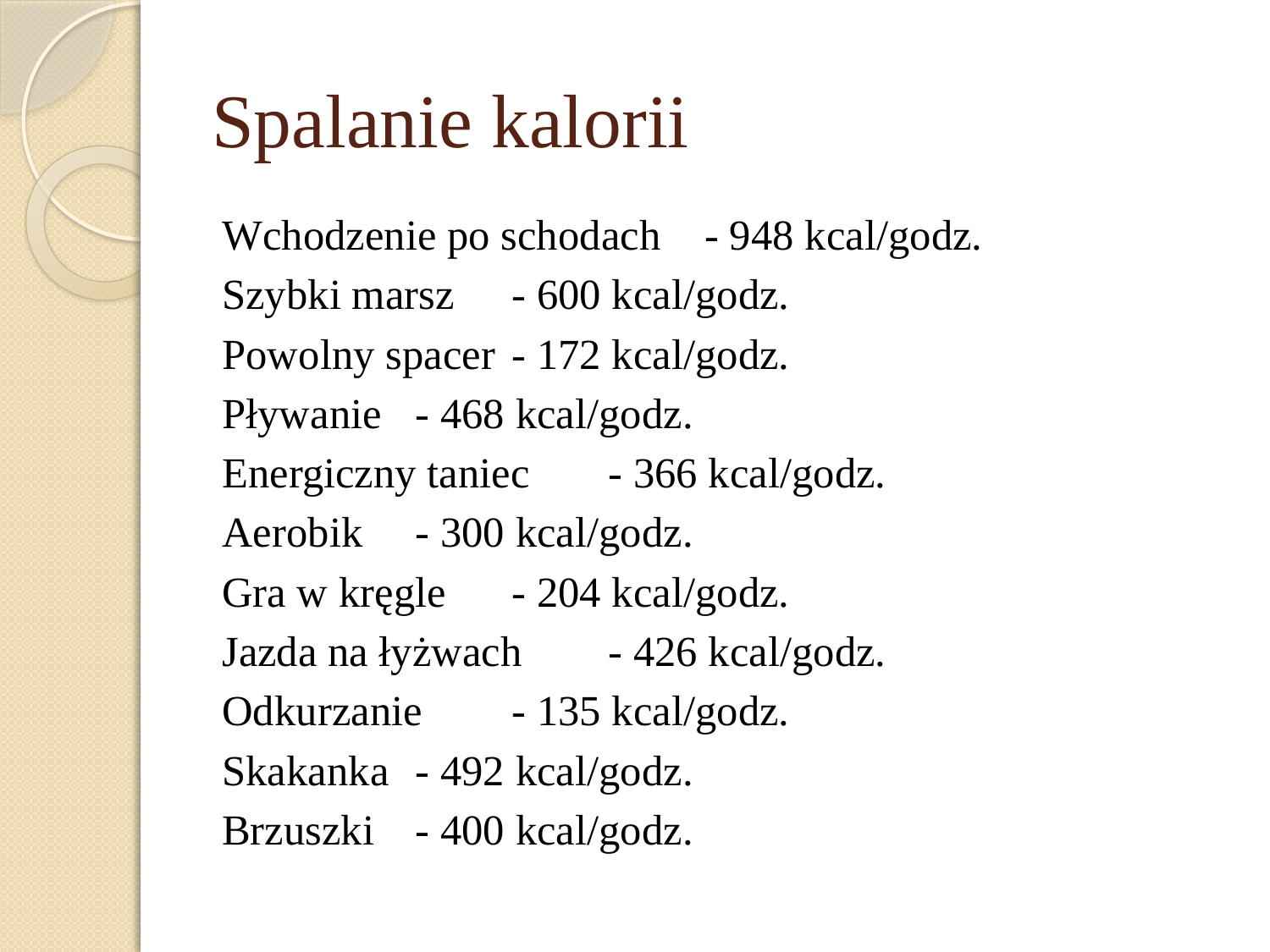

# Spalanie kalorii
Wchodzenie po schodach		- 948 kcal/godz.
Szybki marsz			- 600 kcal/godz.
Powolny spacer			- 172 kcal/godz.
Pływanie				- 468 kcal/godz.
Energiczny taniec			- 366 kcal/godz.
Aerobik				- 300 kcal/godz.
Gra w kręgle			- 204 kcal/godz.
Jazda na łyżwach			- 426 kcal/godz.
Odkurzanie				- 135 kcal/godz.
Skakanka				- 492 kcal/godz.
Brzuszki				- 400 kcal/godz.